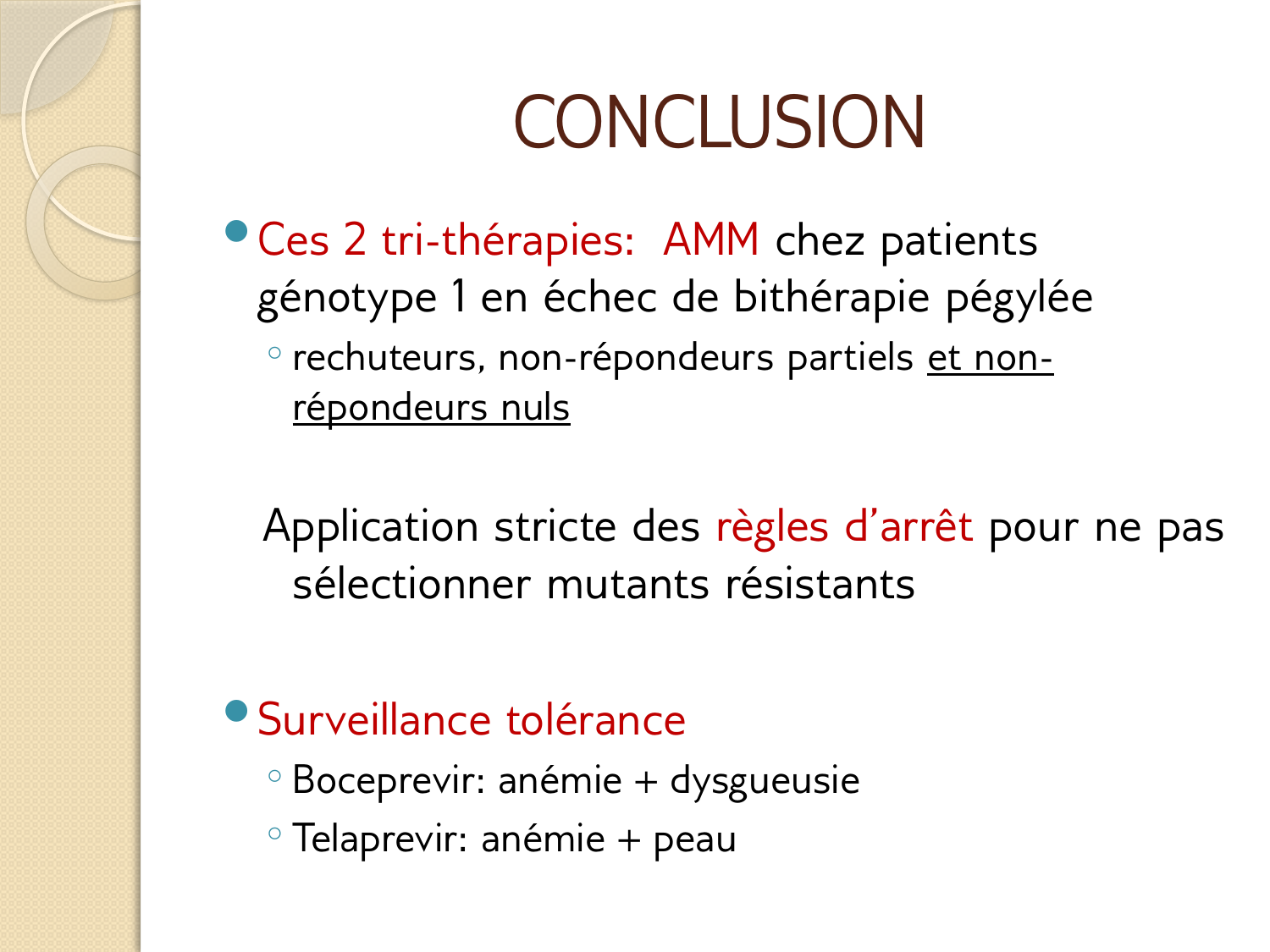

# CONCLUSION
Ces 2 tri-thérapies:  AMM chez patients génotype 1 en échec de bithérapie pégylée
rechuteurs, non-répondeurs partiels et non-répondeurs nuls

Application stricte des règles d’arrêt pour ne pas sélectionner mutants résistants

Surveillance tolérance
Boceprevir: anémie + dysgueusie
Telaprevir: anémie + peau